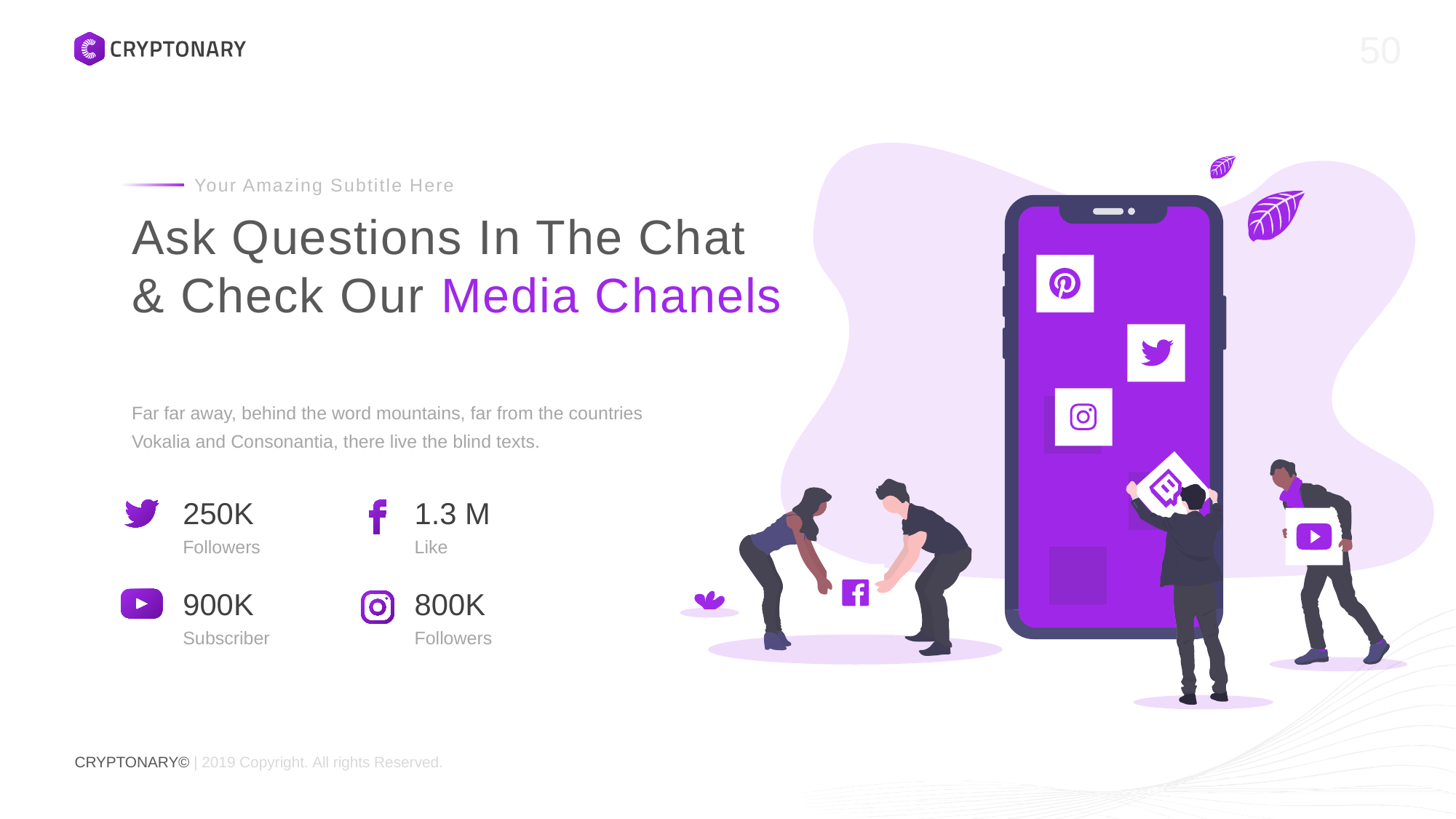

Your Amazing Subtitle Here

Ask Questions In The Chat & Check Our Media Chanels
Far far away, behind the word mountains, far from the countries Vokalia and Consonantia, there live the blind texts.

250K
Followers
1.3 M
Like

900K
Subscriber
800K
Followers